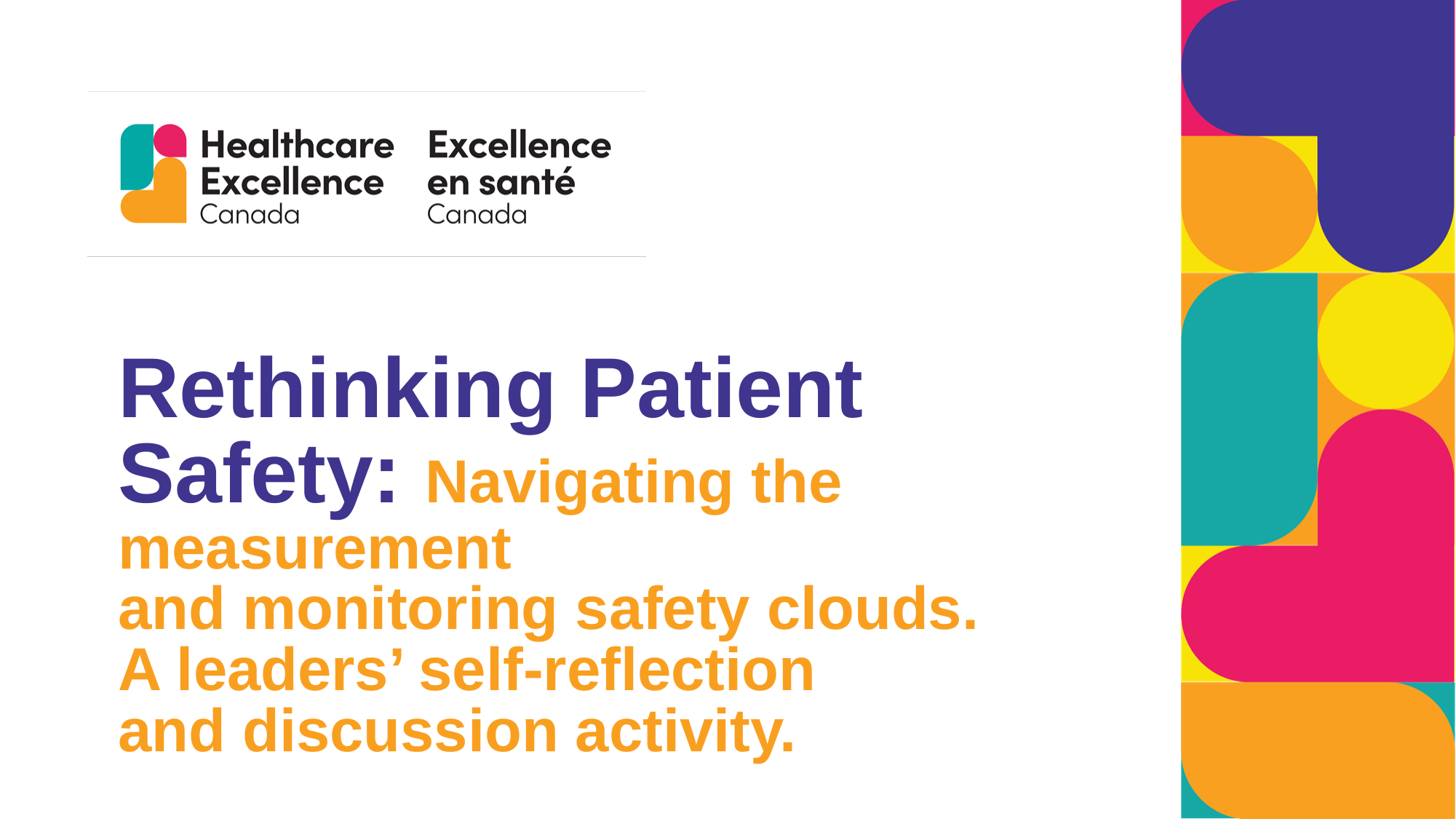

# Rethinking Patient Safety: Navigating the measurement and monitoring safety clouds. A leaders’ self-reflection and discussion activity.